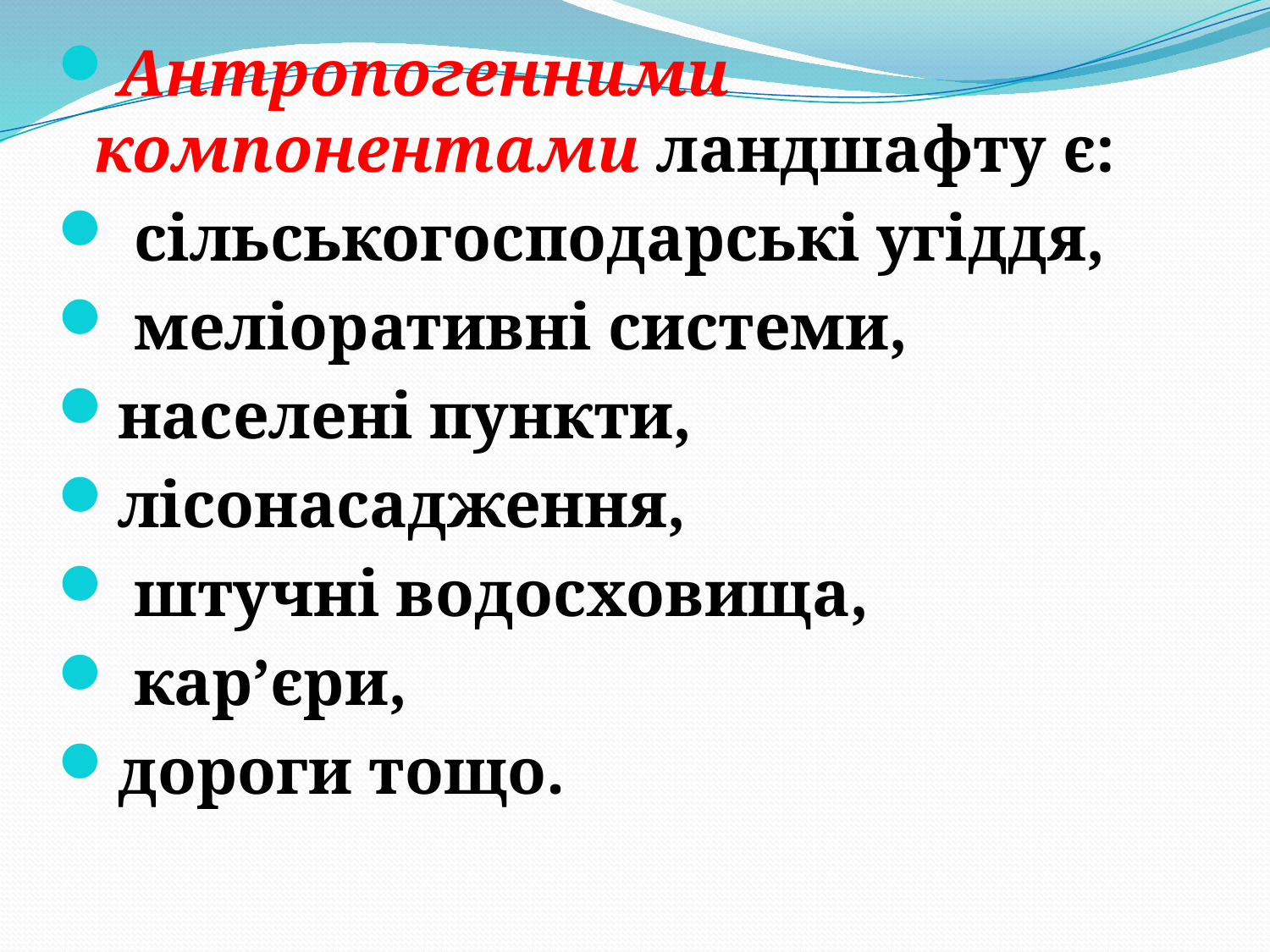

Антропогенними компонентами ландшафту є:
 сільськогосподарські угіддя,
 меліоративні системи,
населені пункти,
лісонасадження,
 штучні водосховища,
 кар’єри,
дороги тощо.